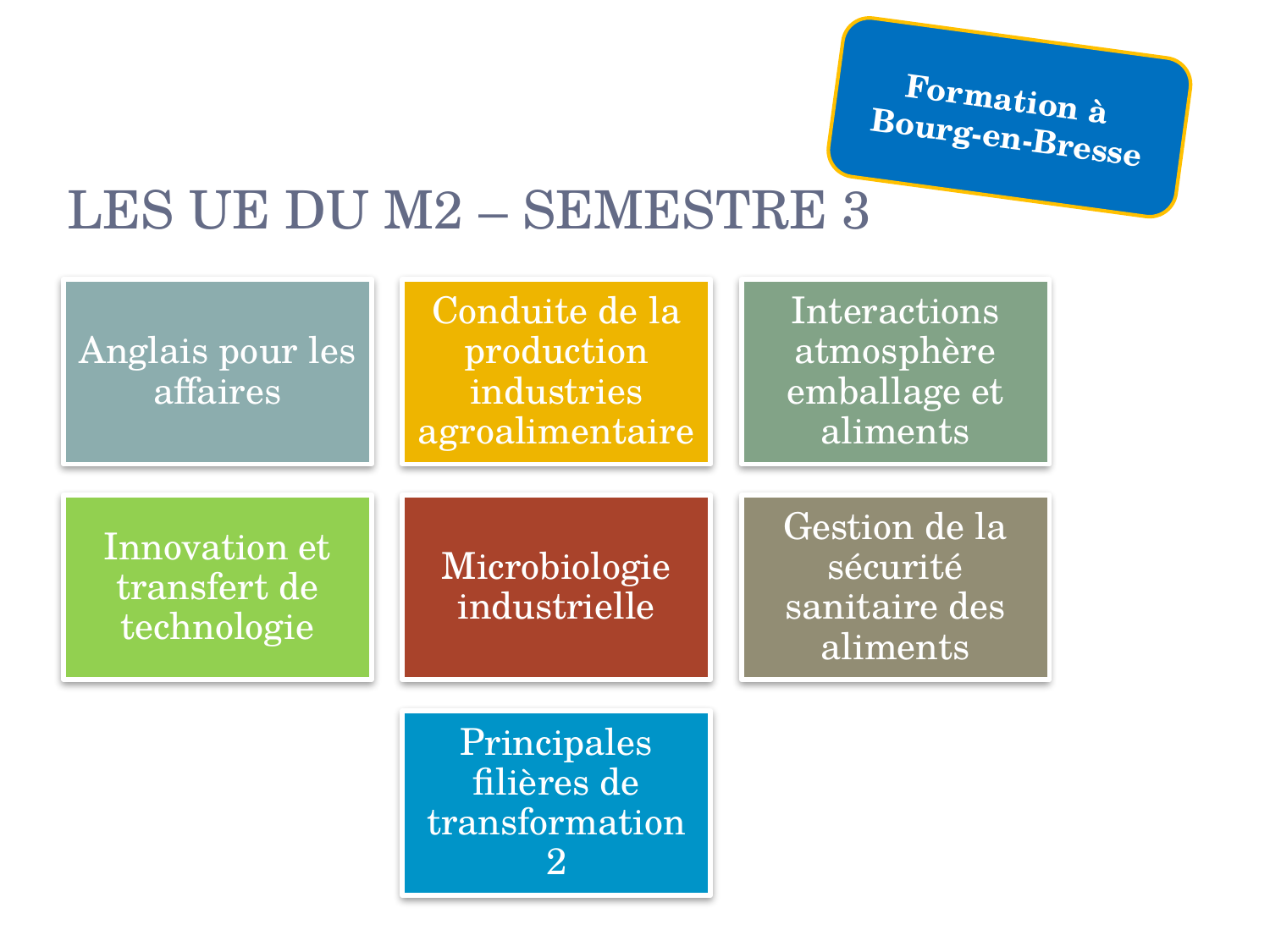

Formation à
Bourg-en-Bresse
# Les UE du M2 – Semestre 3
Anglais pour les affaires
Conduite de la production industries agroalimentaire
Interactions atmosphère emballage et aliments
Innovation et transfert de technologie
Microbiologie industrielle
Gestion de la sécurité sanitaire des aliments
Principales filières de transformation 2
12